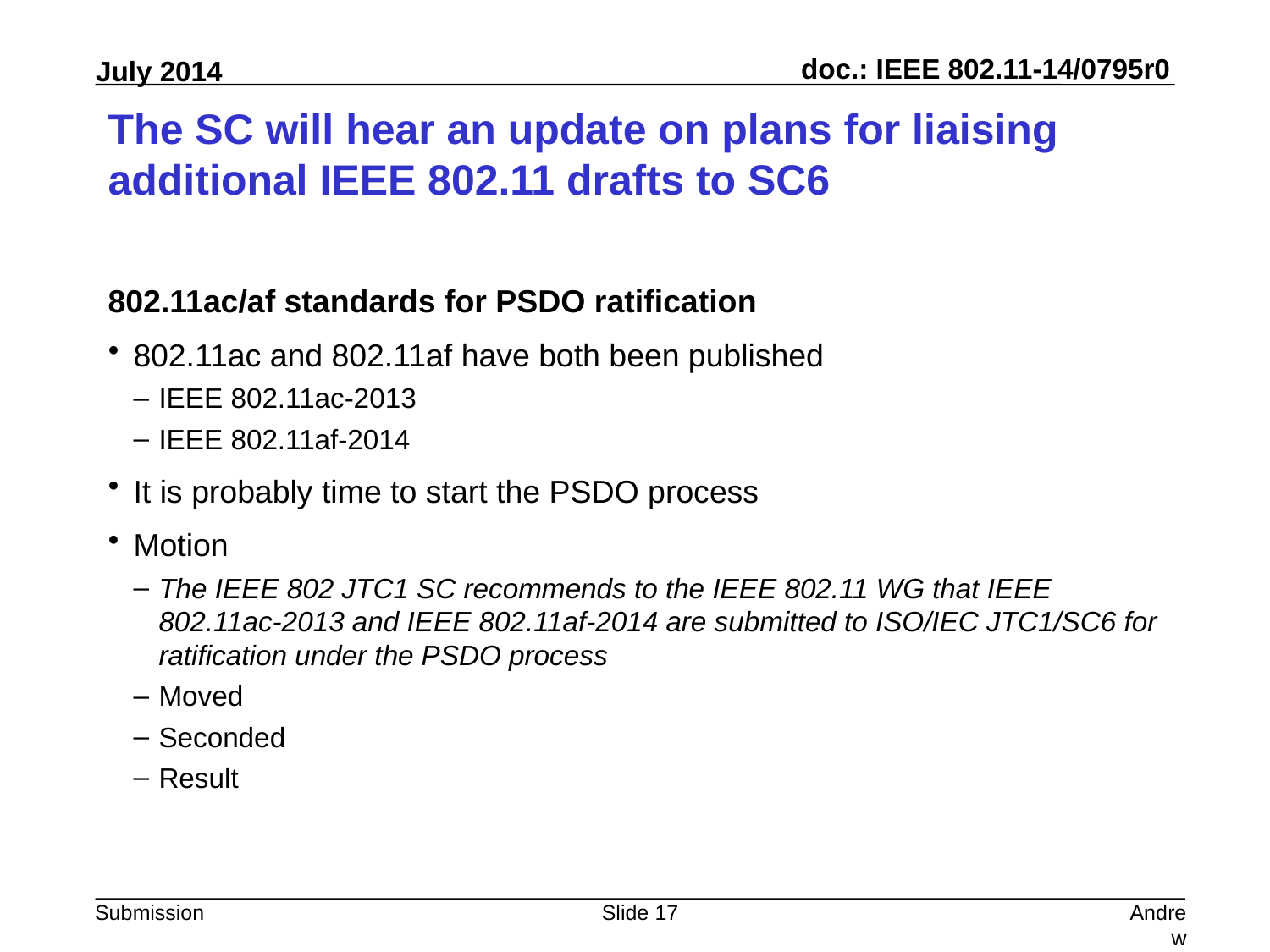

# The SC will hear an update on plans for liaising additional IEEE 802.11 drafts to SC6
802.11ac/af standards for PSDO ratification
802.11ac and 802.11af have both been published
IEEE 802.11ac-2013
IEEE 802.11af-2014
It is probably time to start the PSDO process
Motion
The IEEE 802 JTC1 SC recommends to the IEEE 802.11 WG that IEEE 802.11ac-2013 and IEEE 802.11af-2014 are submitted to ISO/IEC JTC1/SC6 for ratification under the PSDO process
Moved
Seconded
Result
Slide 17
Andrew Myles, Cisco